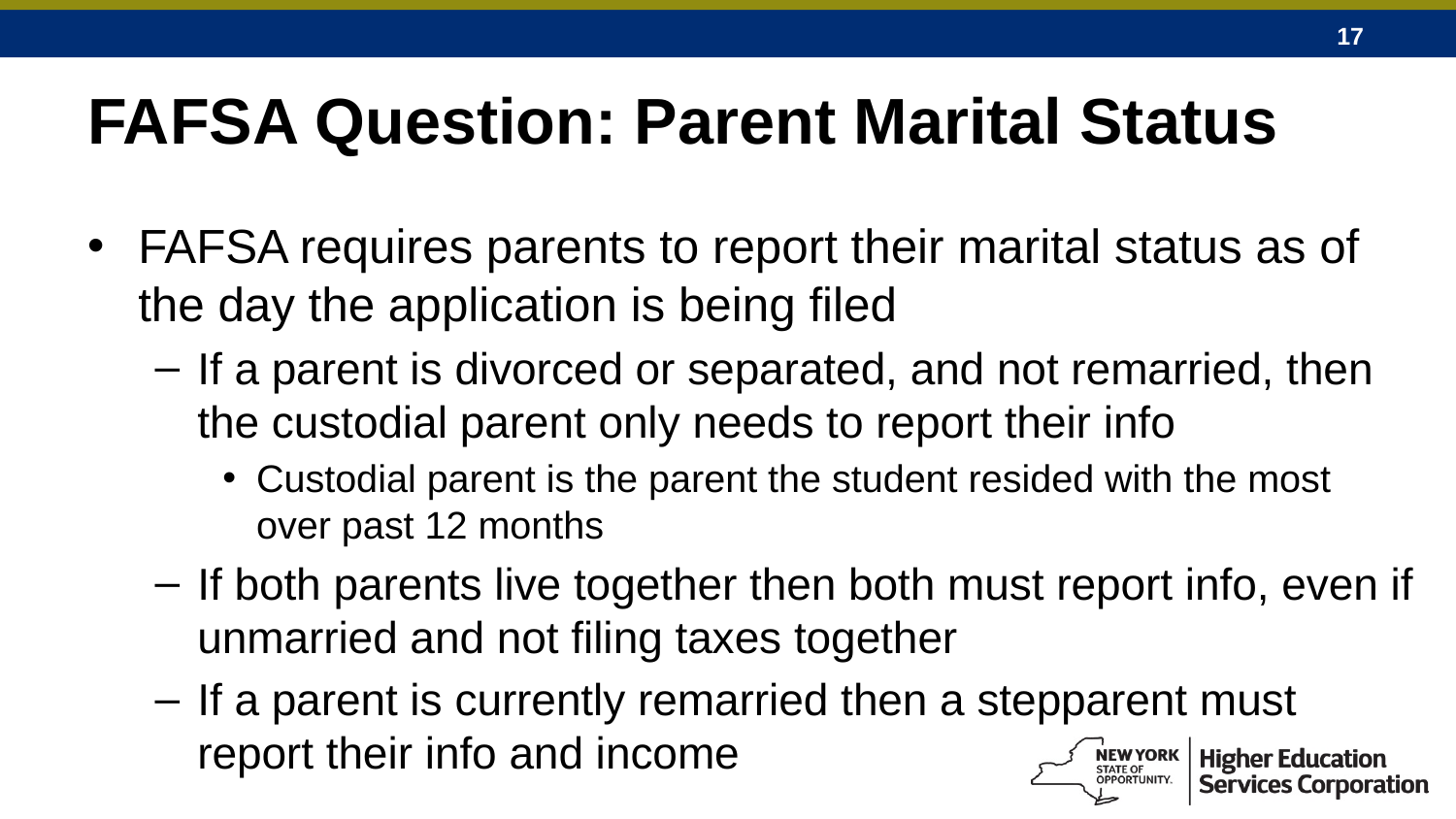

# FAFSA Question: Parent Marital Status
FAFSA requires parents to report their marital status as of the day the application is being filed
If a parent is divorced or separated, and not remarried, then the custodial parent only needs to report their info
Custodial parent is the parent the student resided with the most over past 12 months
If both parents live together then both must report info, even if unmarried and not filing taxes together
If a parent is currently remarried then a stepparent must report their info and income